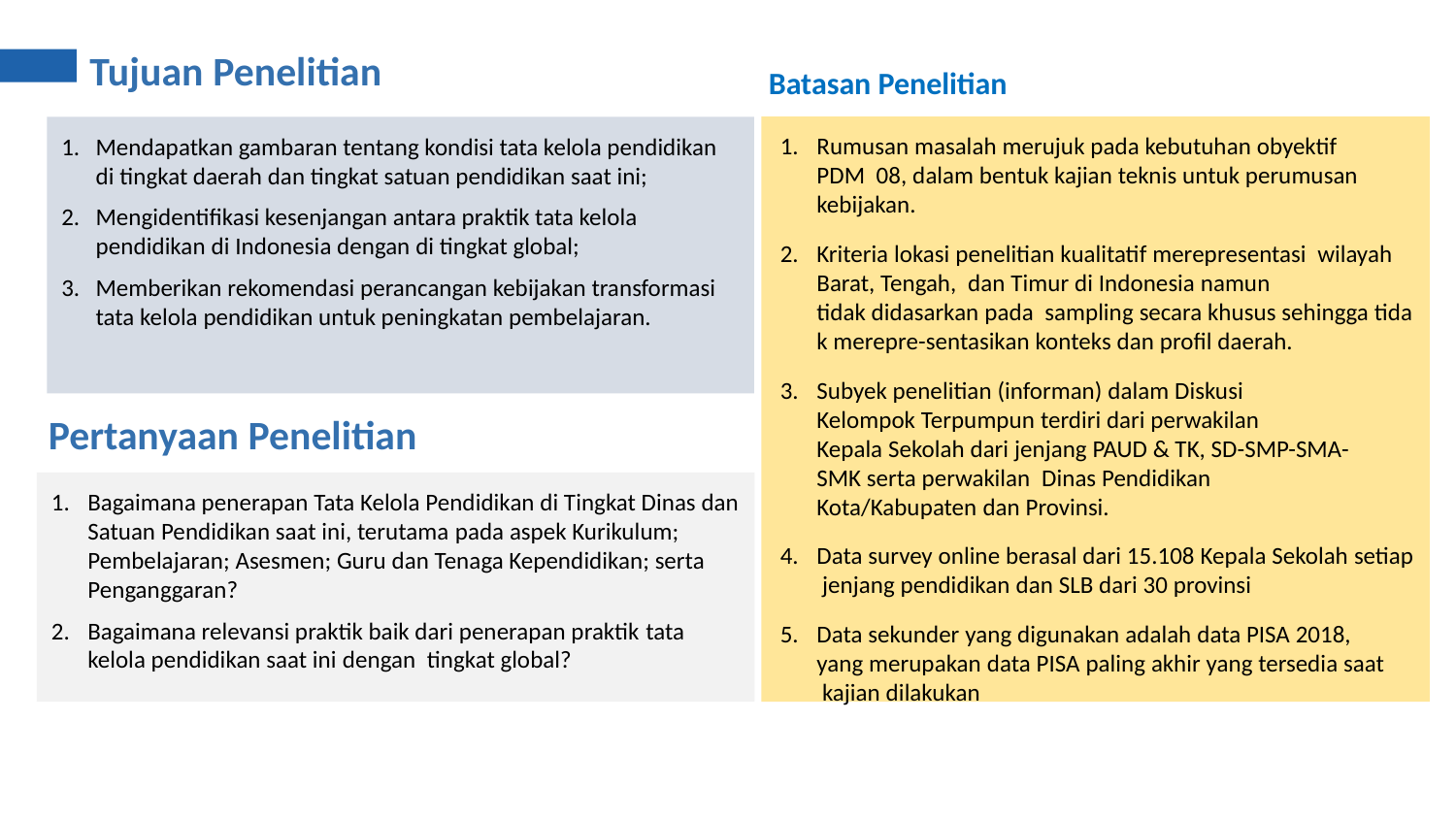

Tujuan Penelitian
# Batasan Penelitian
Rumusan masalah merujuk pada kebutuhan obyektif  PDM  08, dalam bentuk kajian teknis untuk perumusan  kebijakan.
Kriteria lokasi penelitian kualitatif merepresentasi  wilayah   Barat, Tengah,  dan Timur di Indonesia namun  tidak didasarkan pada  sampling secara khusus sehingga tidak merepre-sentasikan konteks dan profil daerah.
Subyek penelitian (informan) dalam Diskusi Kelompok Terpumpun terdiri dari perwakilan Kepala Sekolah dari jenjang PAUD & TK, SD-SMP-SMA-SMK serta perwakilan  Dinas Pendidikan Kota/Kabupaten dan Provinsi.
Data survey online berasal dari 15.108 Kepala Sekolah setiap jenjang pendidikan dan SLB dari 30 provinsi
Data sekunder yang digunakan adalah data PISA 2018, yang merupakan data PISA paling akhir yang tersedia saat       kajian dilakukan

Mendapatkan gambaran tentang kondisi tata kelola pendidikan di tingkat daerah dan tingkat satuan pendidikan saat ini;
Mengidentifikasi kesenjangan antara praktik tata kelola pendidikan di Indonesia dengan di tingkat global;
Memberikan rekomendasi perancangan kebijakan transformasi tata kelola pendidikan untuk peningkatan pembelajaran.
Pertanyaan Penelitian
Bagaimana penerapan Tata Kelola Pendidikan di Tingkat Dinas dan Satuan Pendidikan saat ini, terutama pada aspek Kurikulum; Pembelajaran; Asesmen; Guru dan Tenaga Kependidikan; serta Penganggaran?
Bagaimana relevansi praktik baik dari penerapan praktik tata kelola pendidikan saat ini dengan  tingkat global?